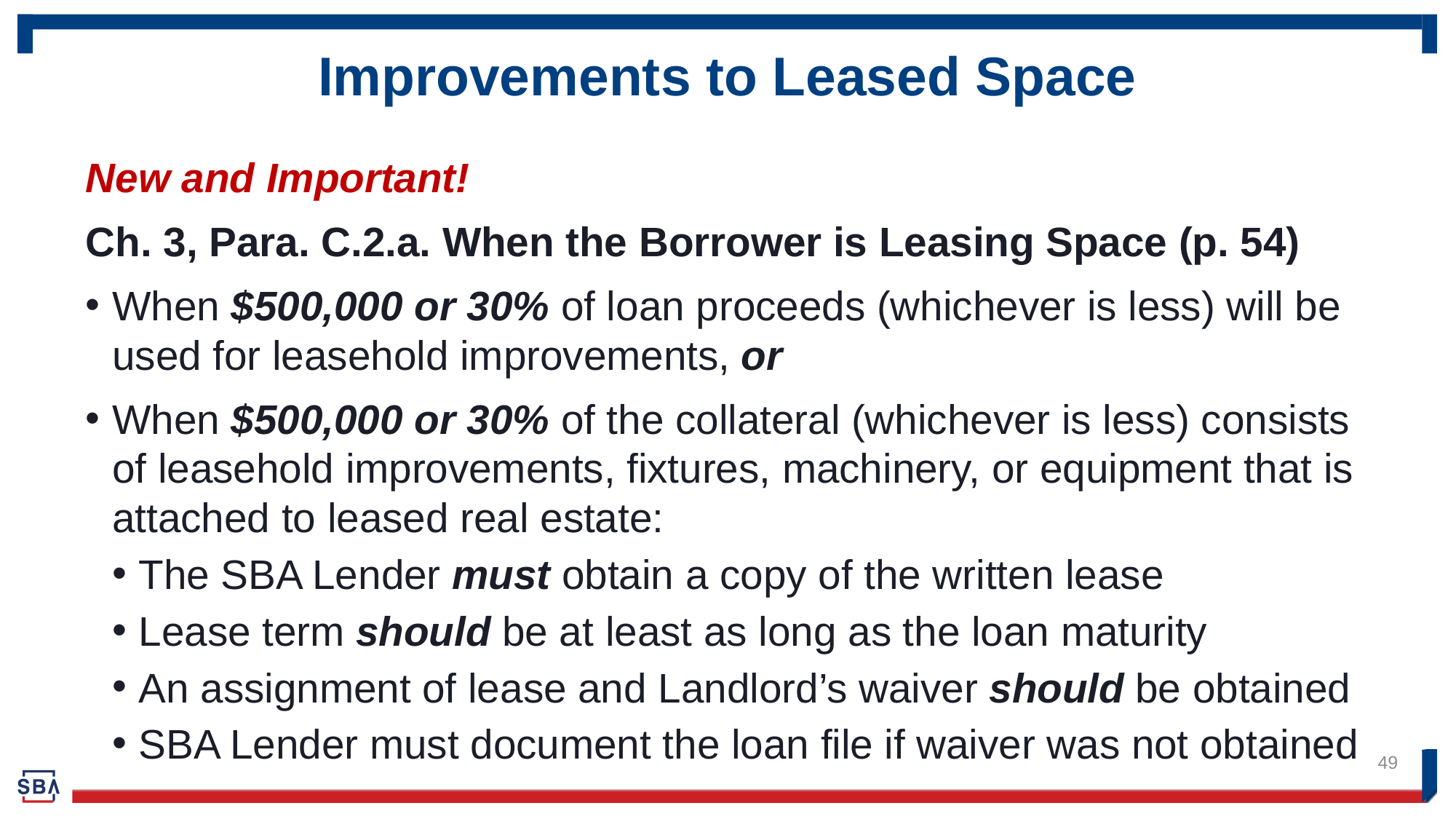

# Improvements to Leased Space
New and Important!
Ch. 3, Para. C.2.a. When the Borrower is Leasing Space (p. 54)
When $500,000 or 30% of loan proceeds (whichever is less) will be used for leasehold improvements, or
When $500,000 or 30% of the collateral (whichever is less) consists of leasehold improvements, fixtures, machinery, or equipment that is attached to leased real estate:
The SBA Lender must obtain a copy of the written lease
Lease term should be at least as long as the loan maturity
An assignment of lease and Landlord’s waiver should be obtained
SBA Lender must document the loan file if waiver was not obtained

49